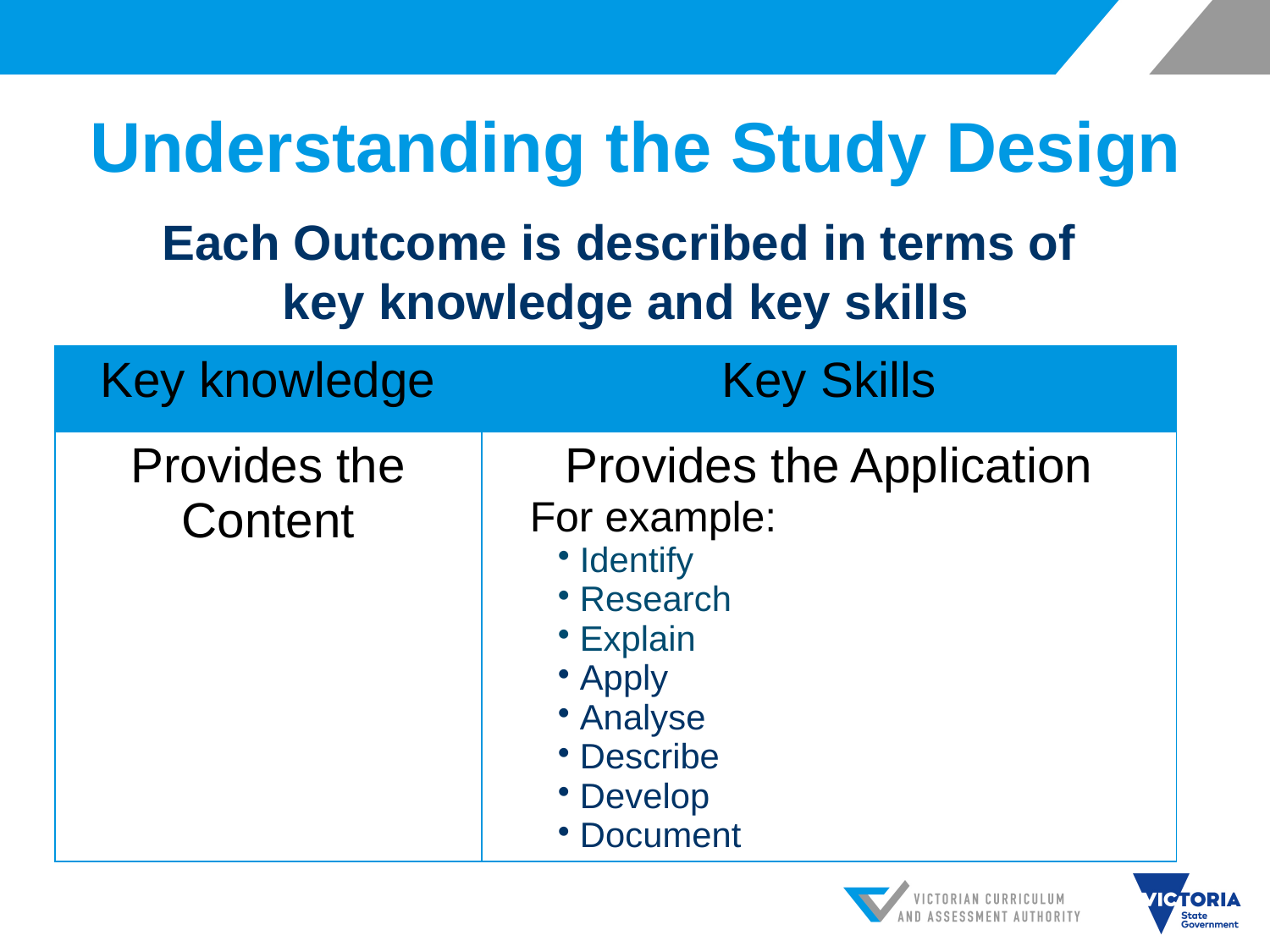

# Understanding the Study Design
Each Outcome is described in terms of
key knowledge and key skills
| Key knowledge | Key Skills |
| --- | --- |
| Provides the Content | Provides the Application For example: Identify Research Explain Apply Analyse Describe Develop Document |